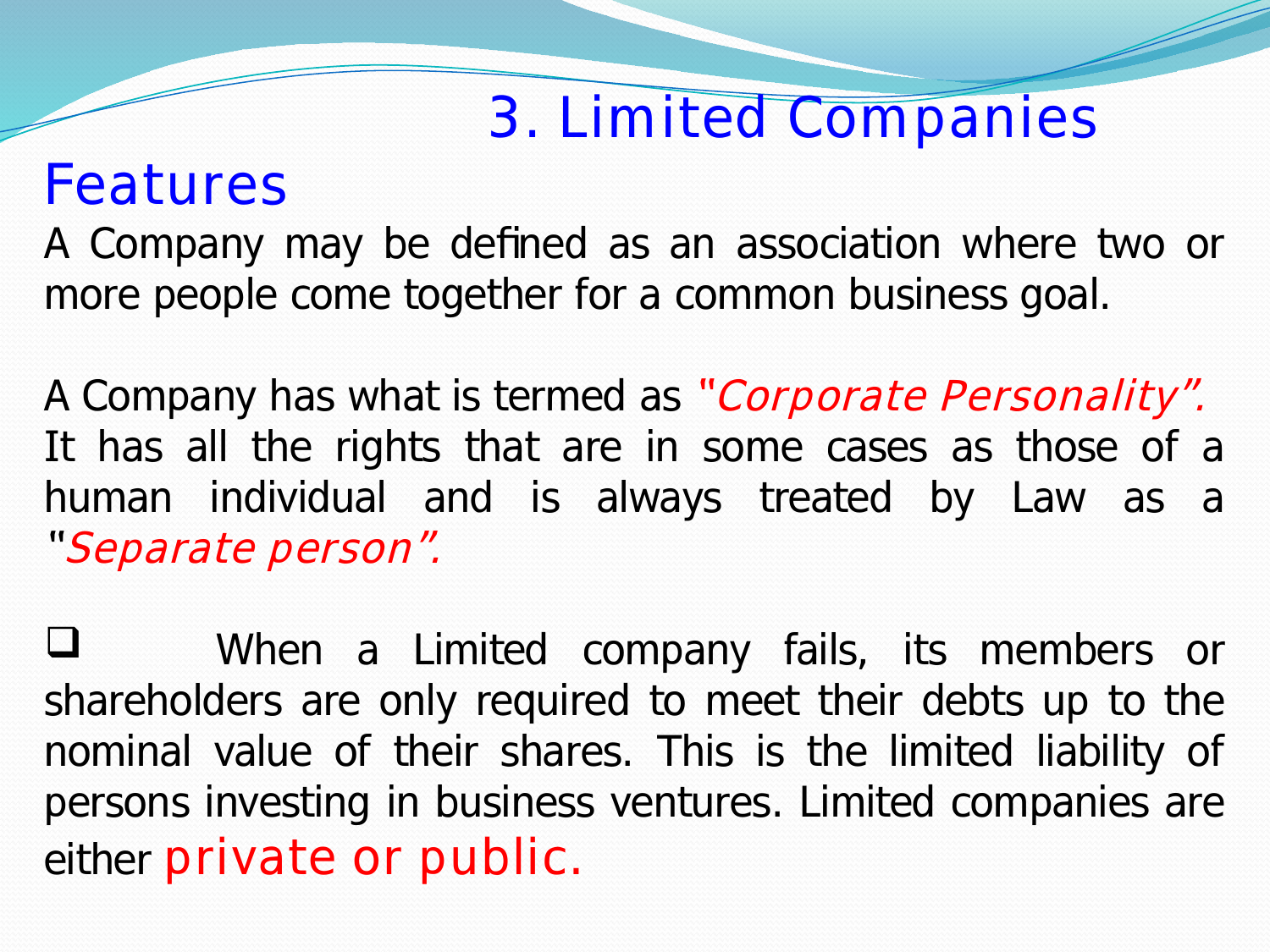

3. Limited Companies
Features
A Company may be defined as an association where two or more people come together for a common business goal.

A Company has what is termed as “Corporate Personality”.
It has all the rights that are in some cases as those of a human individual and is always treated by Law as a “Separate person”.

    When a Limited company fails, its members or shareholders are only required to meet their debts up to the nominal value of their shares. This is the limited liability of persons investing in business ventures. Limited companies are either private or public.